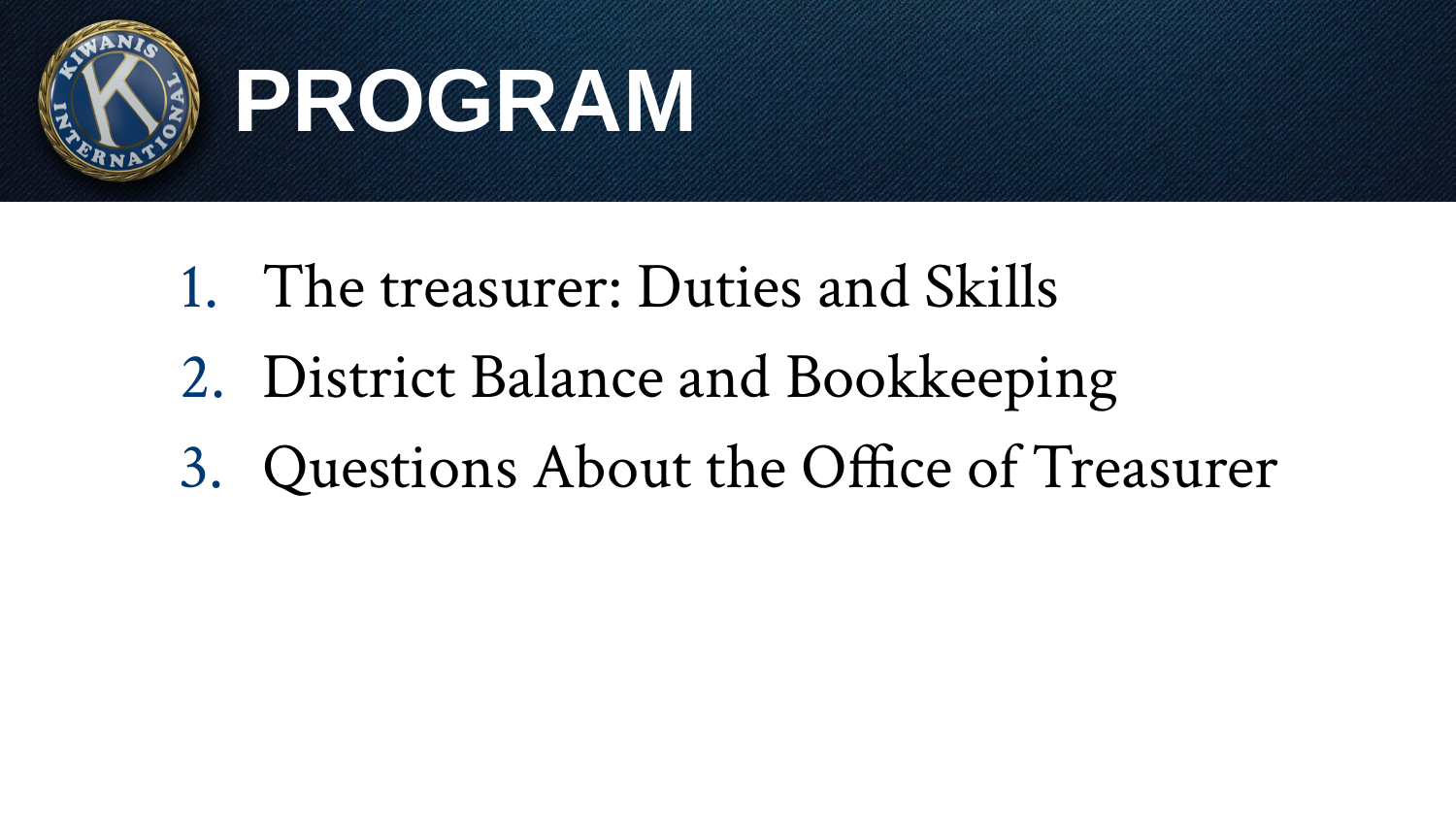

# PROGRAM
The treasurer: Duties and Skills
District Balance and Bookkeeping
Questions About the Office of Treasurer